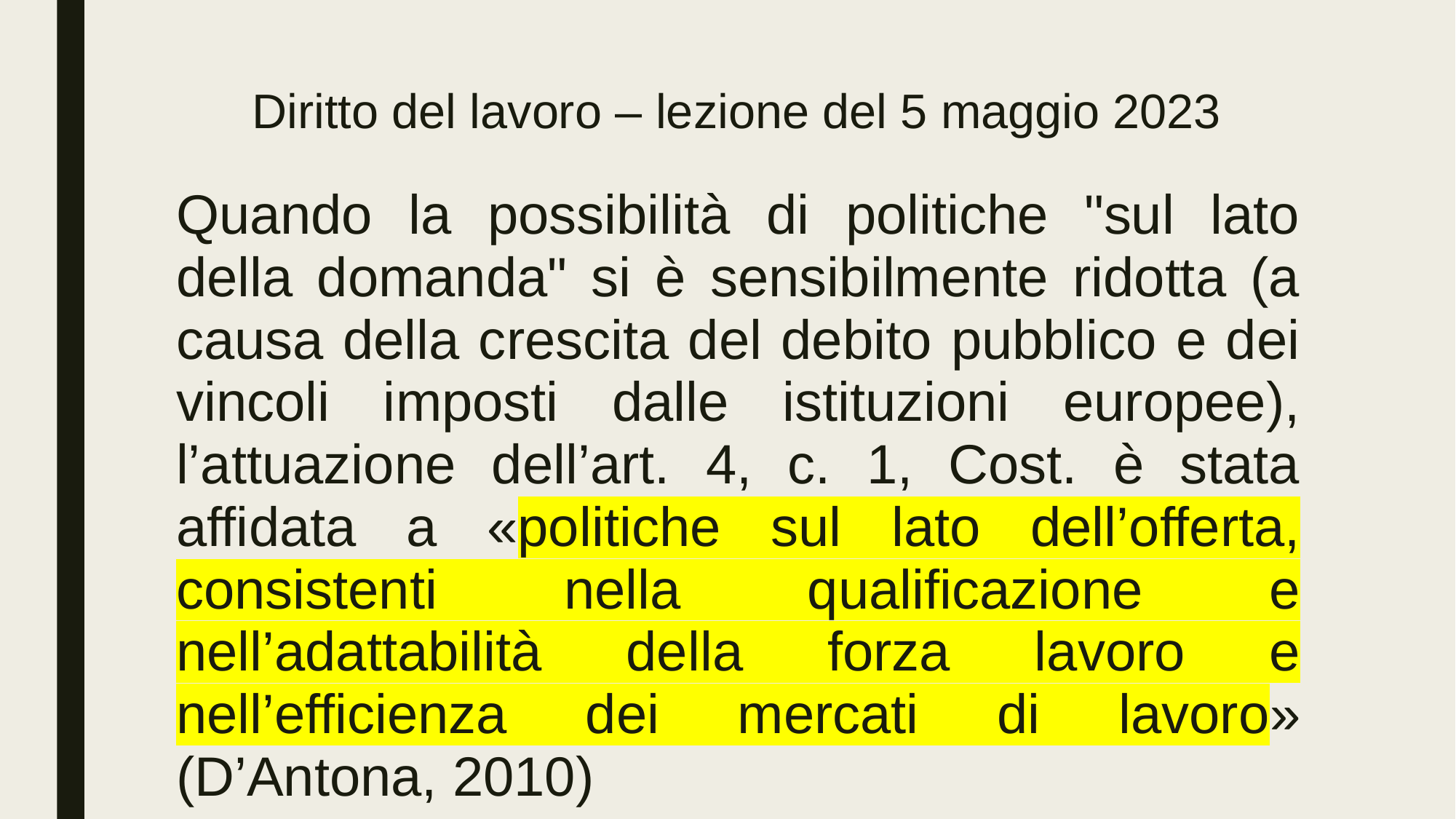

# Diritto del lavoro – lezione del 5 maggio 2023
Quando la possibilità di politiche "sul lato della domanda" si è sensibilmente ridotta (a causa della crescita del debito pubblico e dei vincoli imposti dalle istituzioni europee), l’attuazione dell’art. 4, c. 1, Cost. è stata affidata a «politiche sul lato dell’offerta, consistenti nella qualificazione e nell’adattabilità della forza lavoro e nell’efficienza dei mercati di lavoro» (D’Antona, 2010)